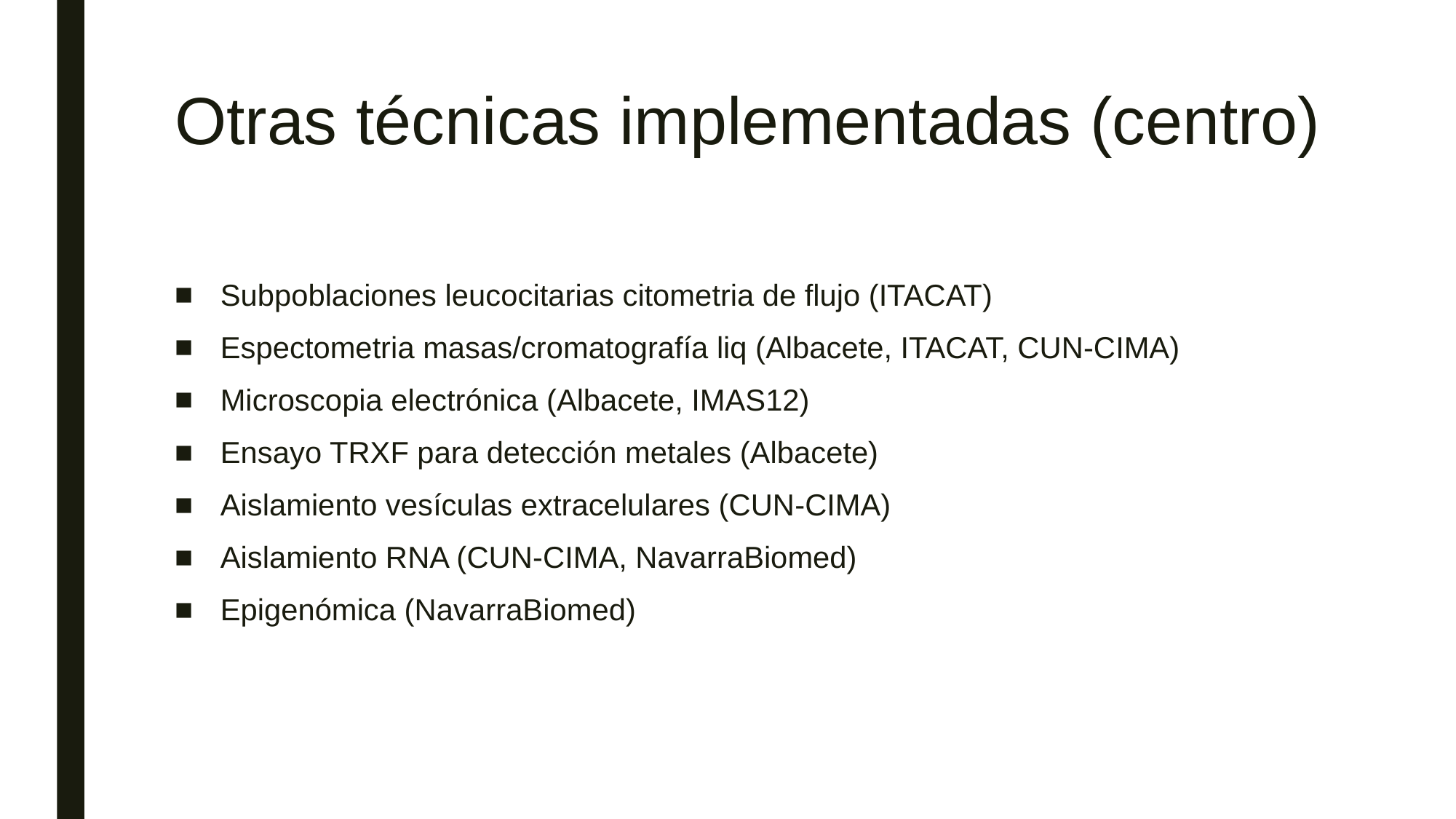

# Otras técnicas implementadas (centro)
Subpoblaciones leucocitarias citometria de flujo (ITACAT)
Espectometria masas/cromatografía liq (Albacete, ITACAT, CUN-CIMA)
Microscopia electrónica (Albacete, IMAS12)
Ensayo TRXF para detección metales (Albacete)
Aislamiento vesículas extracelulares (CUN-CIMA)
Aislamiento RNA (CUN-CIMA, NavarraBiomed)
Epigenómica (NavarraBiomed)